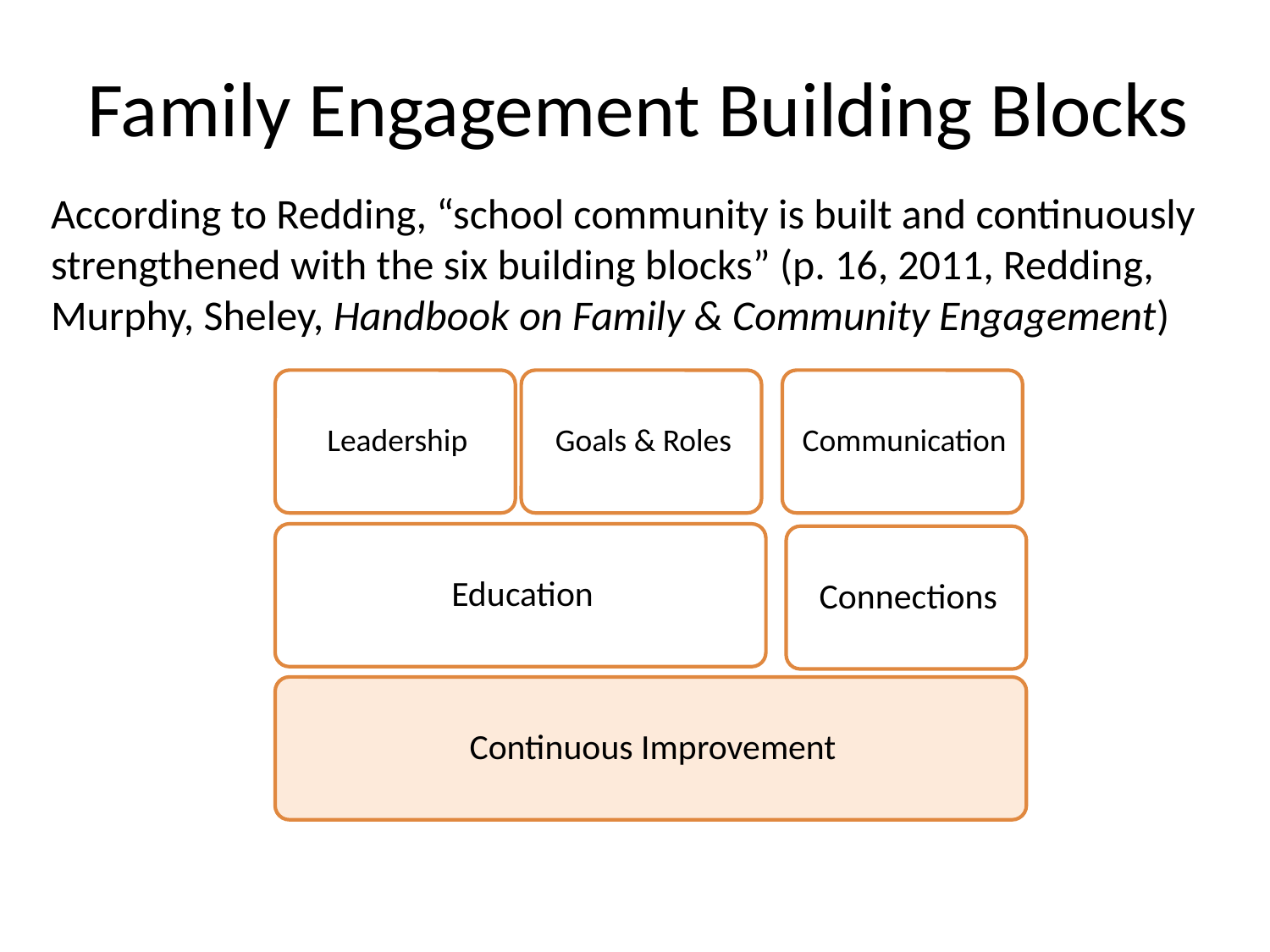

# Family Engagement Building Blocks
According to Redding, “school community is built and continuously strengthened with the six building blocks” (p. 16, 2011, Redding, Murphy, Sheley, Handbook on Family & Community Engagement)

Continuous Improvement
Education
Leadership
Goals & Roles
Connections
Communication